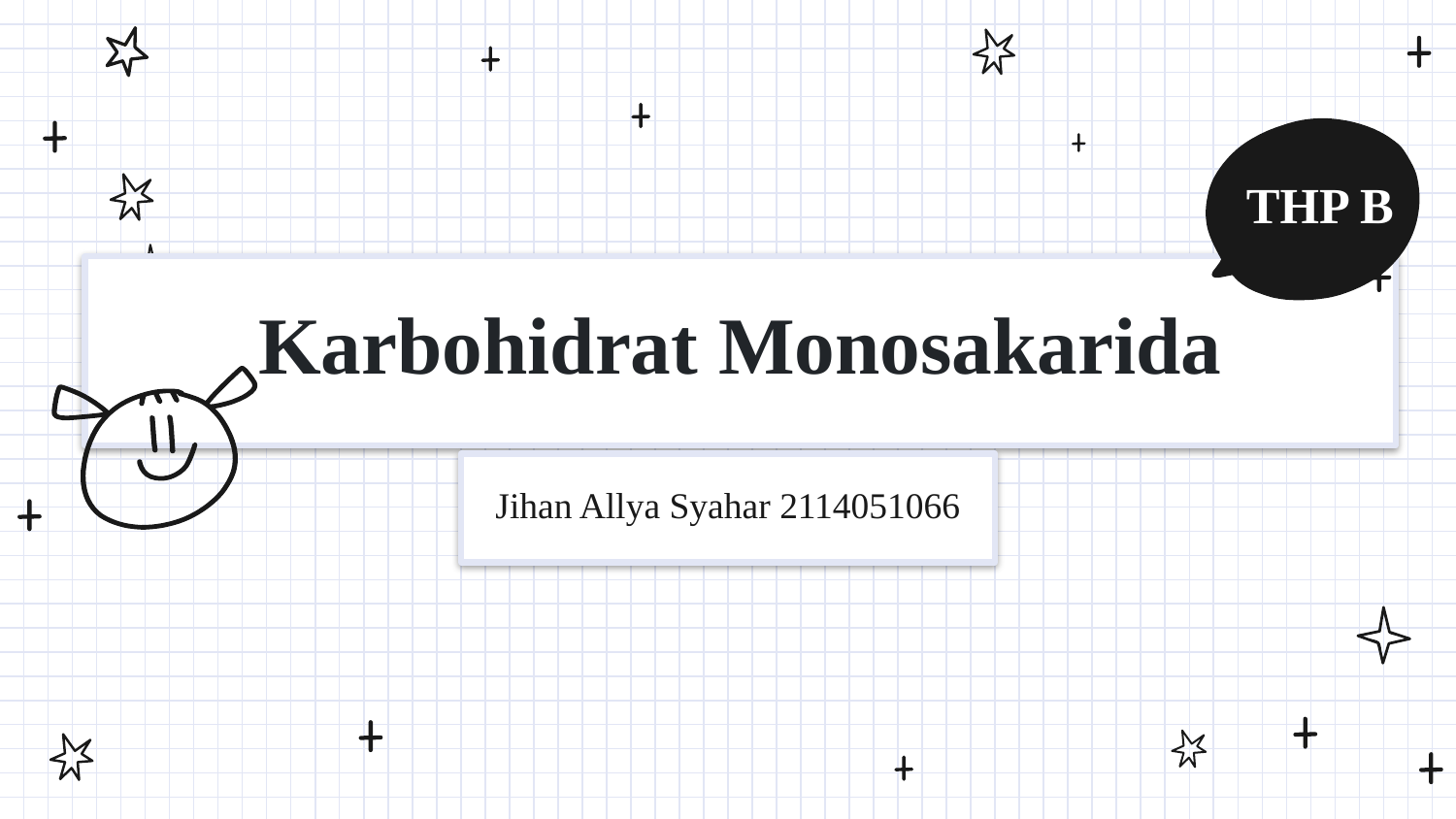

THP B

# Karbohidrat Monosakarida

Jihan Allya Syahar 2114051066